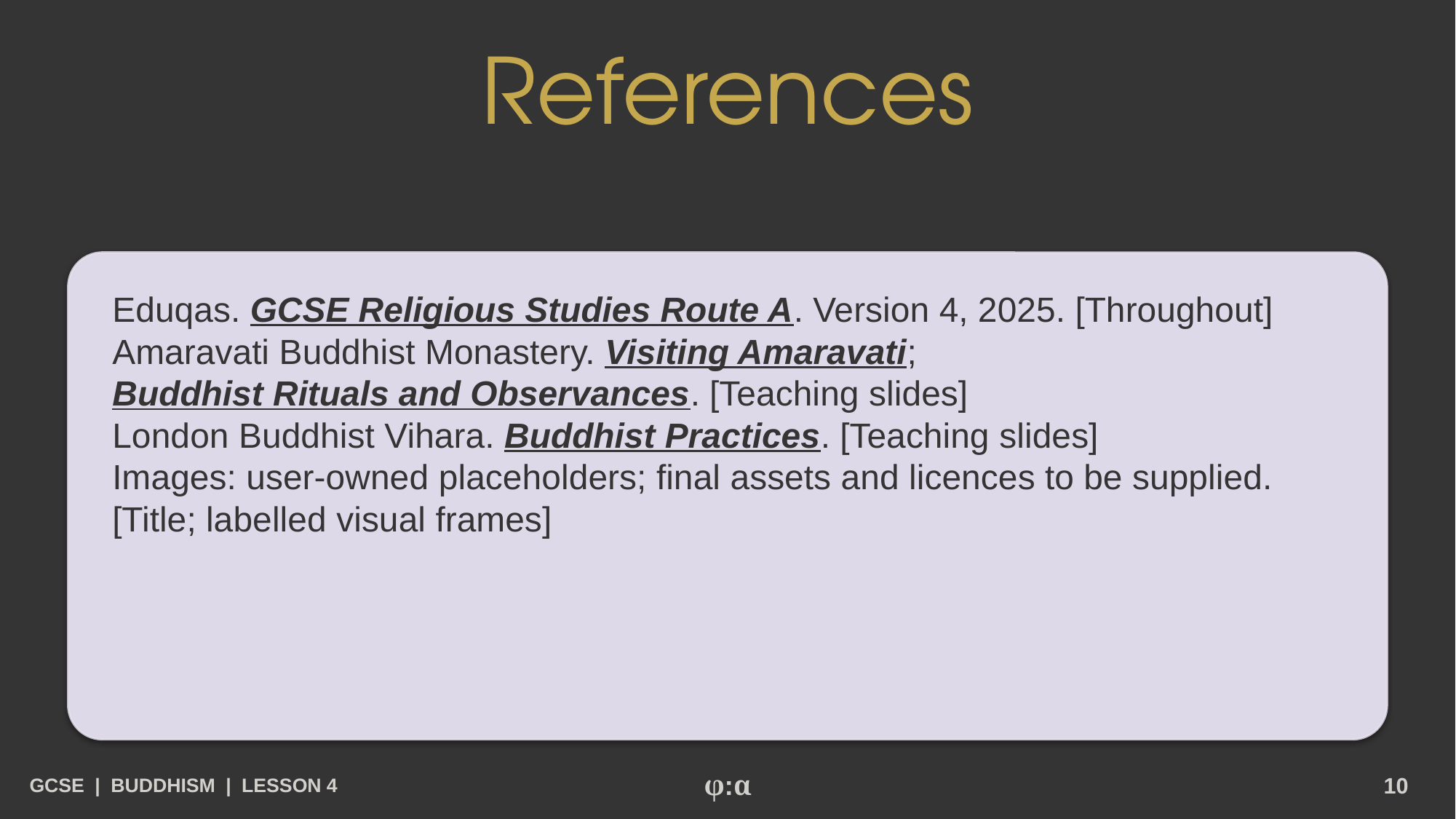

# References
Eduqas. GCSE Religious Studies Route A. Version 4, 2025. [Throughout]
Amaravati Buddhist Monastery. Visiting Amaravati; Buddhist Rituals and Observances. [Teaching slides]
London Buddhist Vihara. Buddhist Practices. [Teaching slides]
Images: user-owned placeholders; final assets and licences to be supplied. [Title; labelled visual frames]
GCSE  |  BUDDHISM  |  LESSON 4
φ:α
10